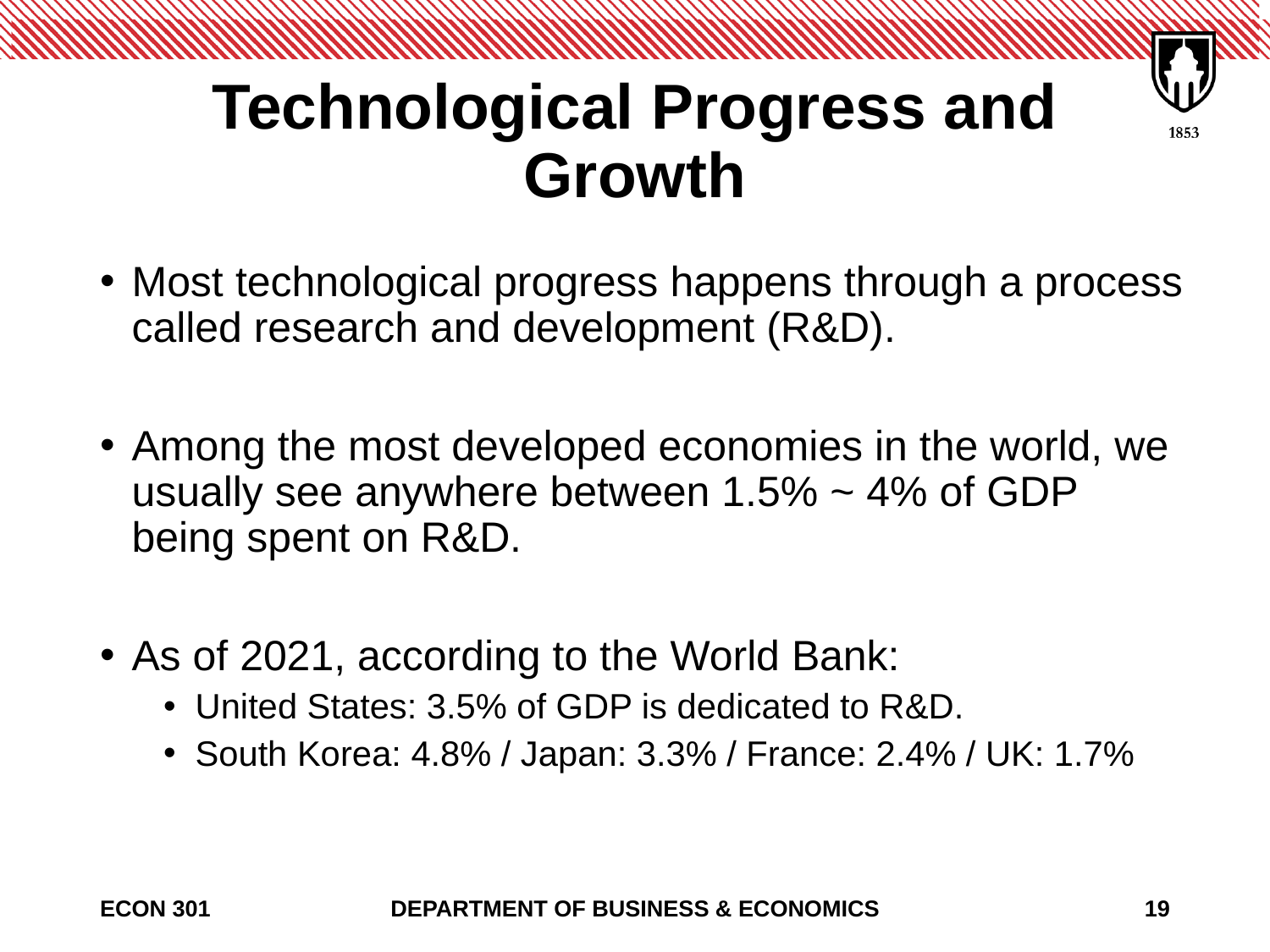

# Technological Progress and Growth
Most technological progress happens through a process called research and development (R&D).

Among the most developed economies in the world, we usually see anywhere between 1.5% ~ 4% of GDP being spent on R&D.

As of 2021, according to the World Bank:
United States: 3.5% of GDP is dedicated to R&D.
South Korea: 4.8% / Japan: 3.3% / France: 2.4% / UK: 1.7%

ECON 301
DEPARTMENT OF BUSINESS & ECONOMICS
19